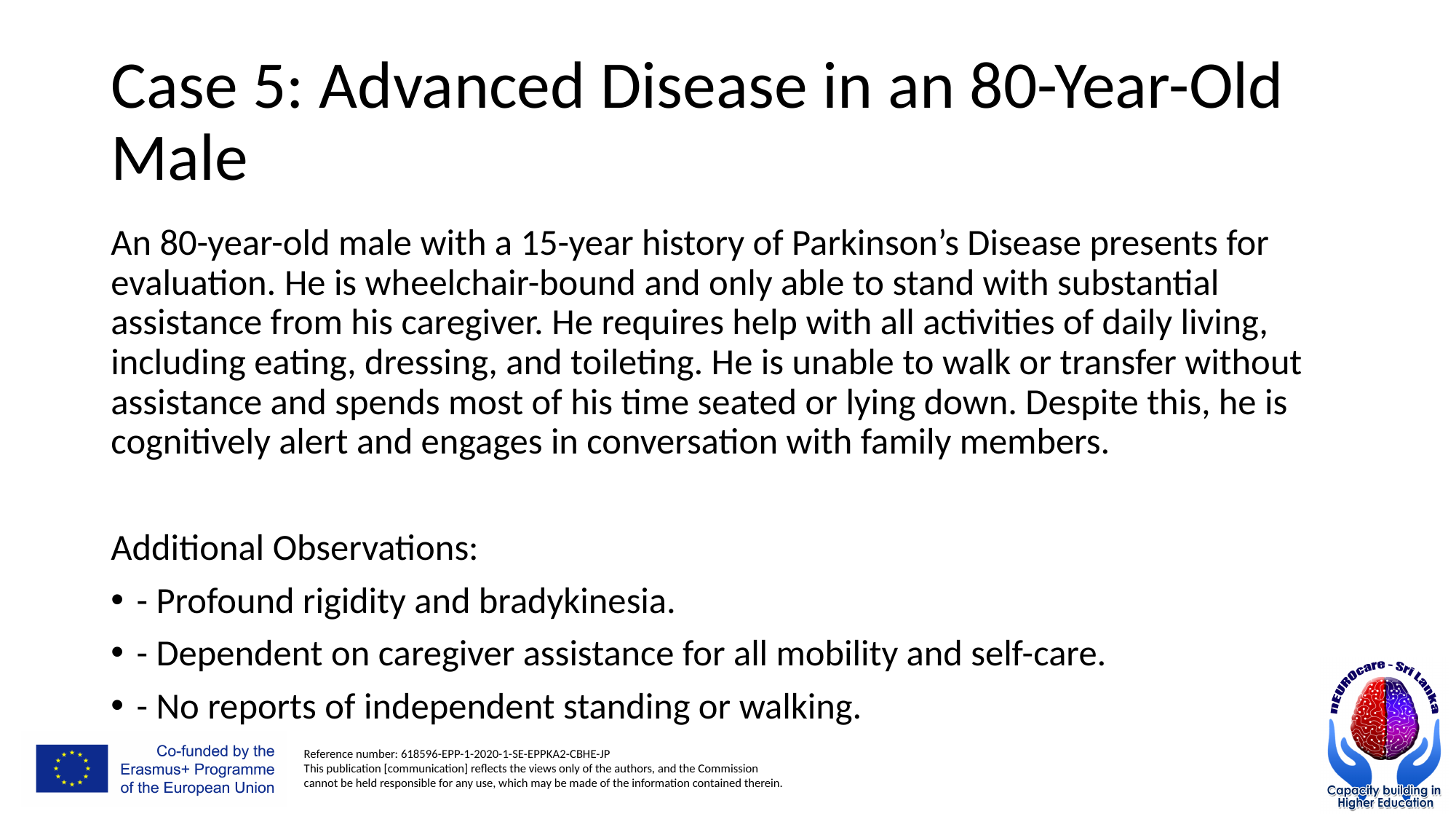

# Case 5: Advanced Disease in an 80-Year-Old Male
An 80-year-old male with a 15-year history of Parkinson’s Disease presents for evaluation. He is wheelchair-bound and only able to stand with substantial assistance from his caregiver. He requires help with all activities of daily living, including eating, dressing, and toileting. He is unable to walk or transfer without assistance and spends most of his time seated or lying down. Despite this, he is cognitively alert and engages in conversation with family members.

Additional Observations:
- Profound rigidity and bradykinesia.
- Dependent on caregiver assistance for all mobility and self-care.
- No reports of independent standing or walking.